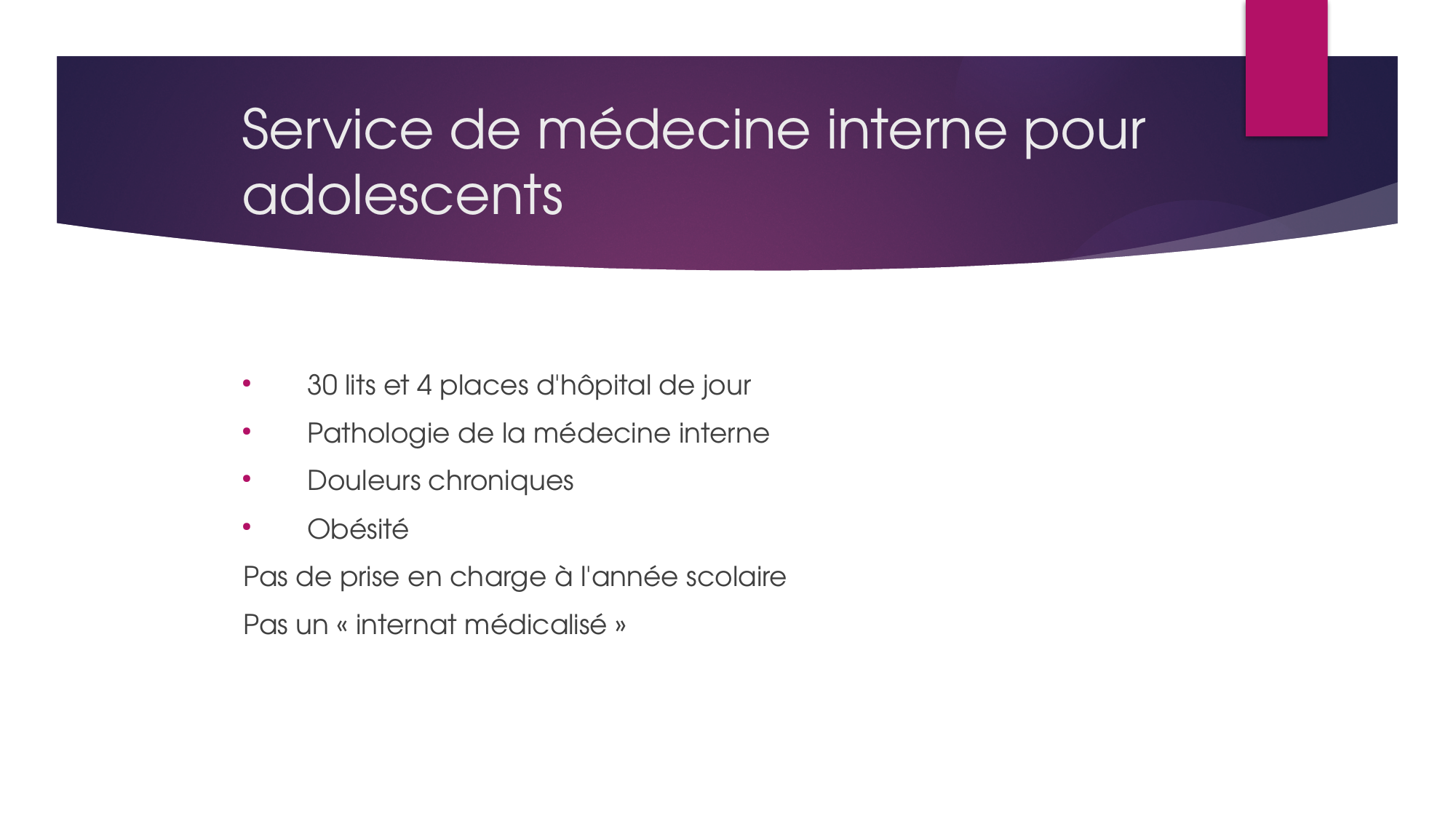

# Service de médecine interne pour adolescents
30 lits et 4 places d'hôpital de jour
Pathologie de la médecine interne
Douleurs chroniques
Obésité
Pas de prise en charge à l'année scolaire
Pas un « internat médicalisé »